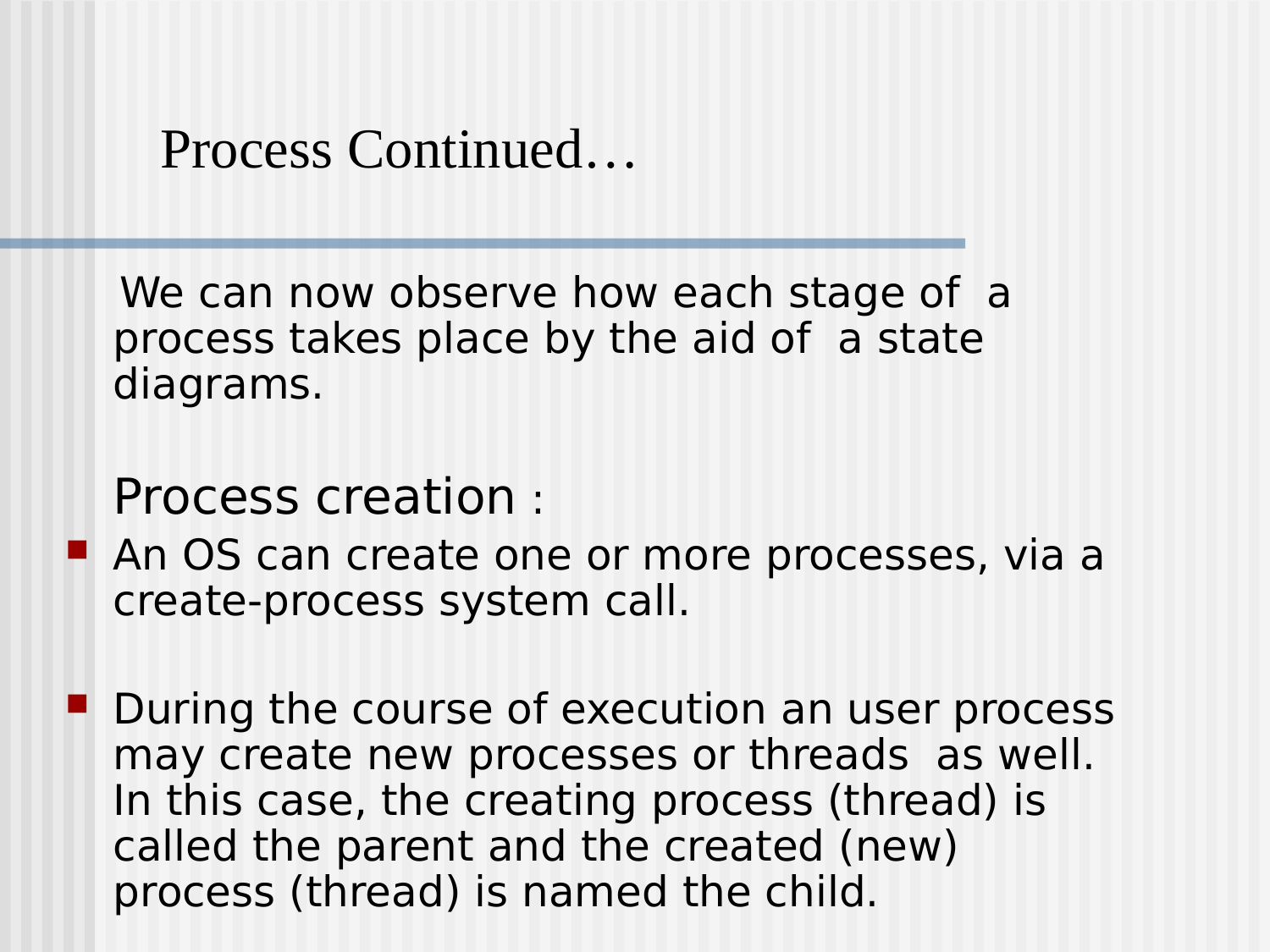

Process Continued…
    We can now observe how each stage of  a process takes place by the aid of  a state diagrams.

	Process creation :
An OS can create one or more processes, via a create-process system call.

During the course of execution an user process may create new processes or threads  as well.  In this case, the creating process (thread) is called the parent and the created (new) process (thread) is named the child.